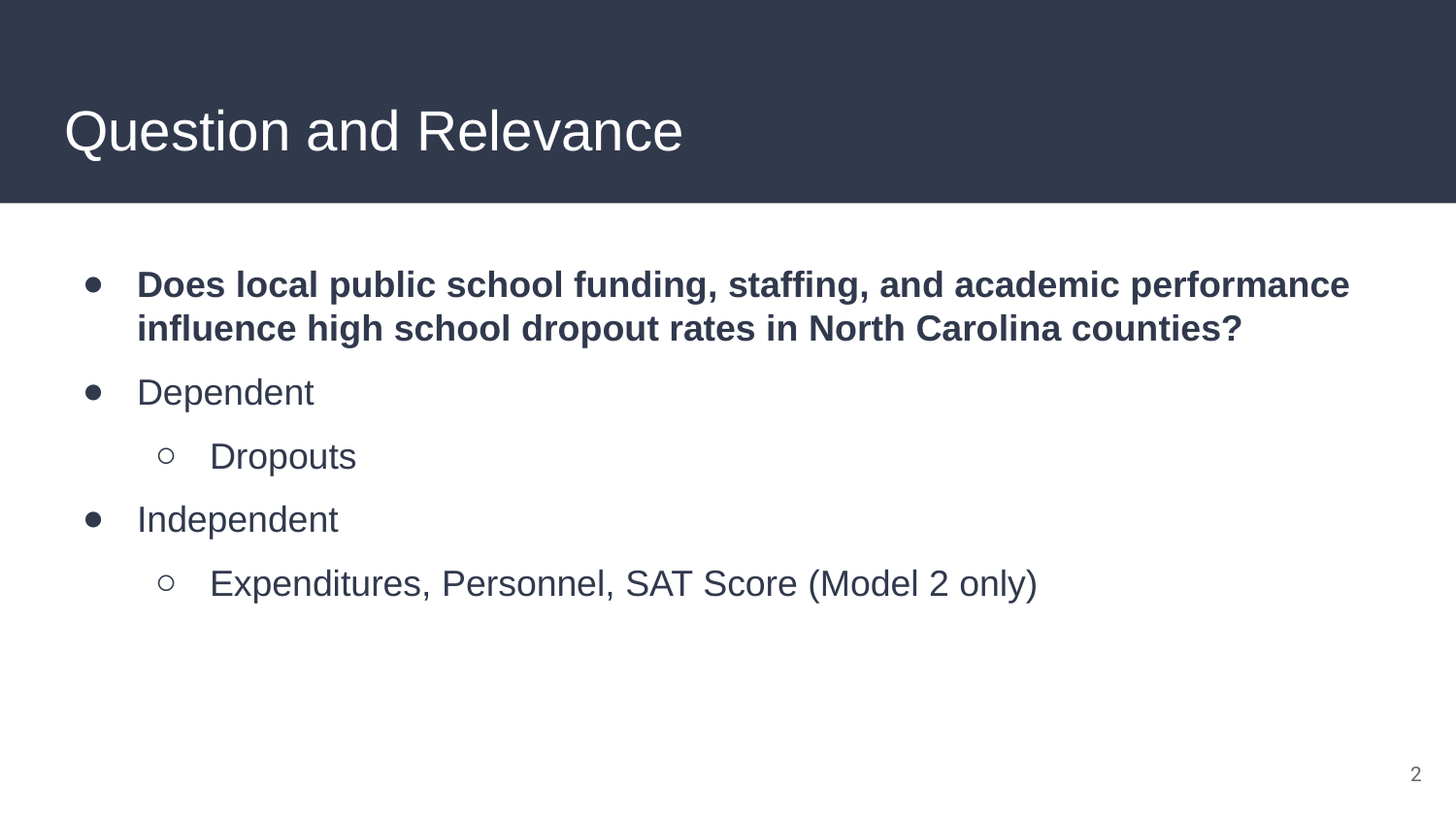

# Question and Relevance
Does local public school funding, staffing, and academic performance influence high school dropout rates in North Carolina counties?
Dependent
Dropouts
Independent
Expenditures, Personnel, SAT Score (Model 2 only)
2